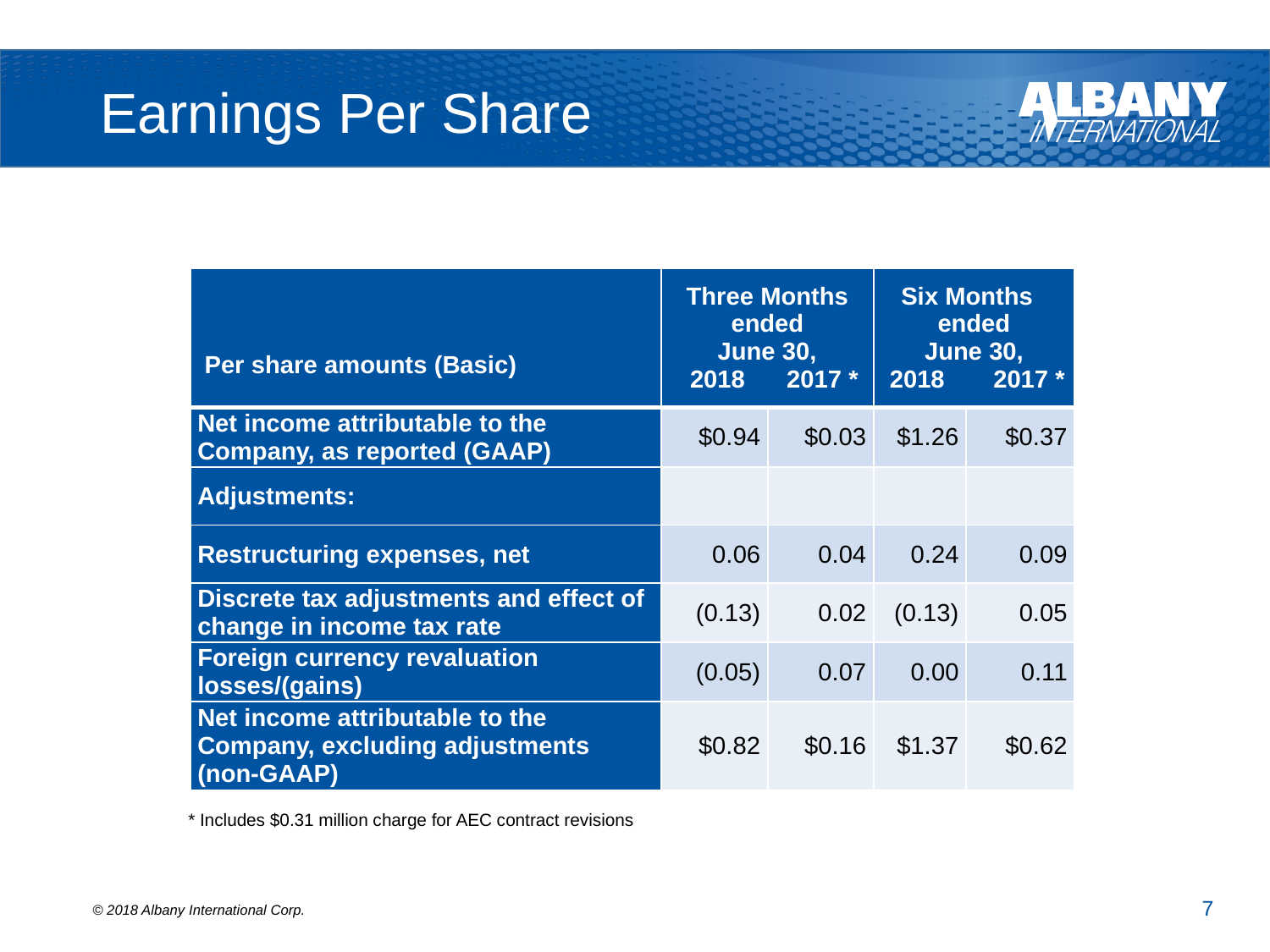

# Earnings Per Share
| Per share amounts (Basic) | Three Months ended June 30, 2018 2017 \* |  | Six Months ended June 30, 2018 2017 \* |  |
| --- | --- | --- | --- | --- |
| Net income attributable to the Company, as reported (GAAP) | $0.94 | $0.03 | $1.26 | $0.37 |
| Adjustments: |  |  |  |  |
| Restructuring expenses, net | 0.06 | 0.04 | 0.24 | 0.09 |
| Discrete tax adjustments and effect of change in income tax rate | (0.13) | 0.02 | (0.13) | 0.05 |
| Foreign currency revaluation losses/(gains) | (0.05) | 0.07 | 0.00 | 0.11 |
| Net income attributable to the Company, excluding adjustments (non-GAAP) | $0.82 | $0.16 | $1.37 | $0.62 |
* Includes $0.31 million charge for AEC contract revisions
7